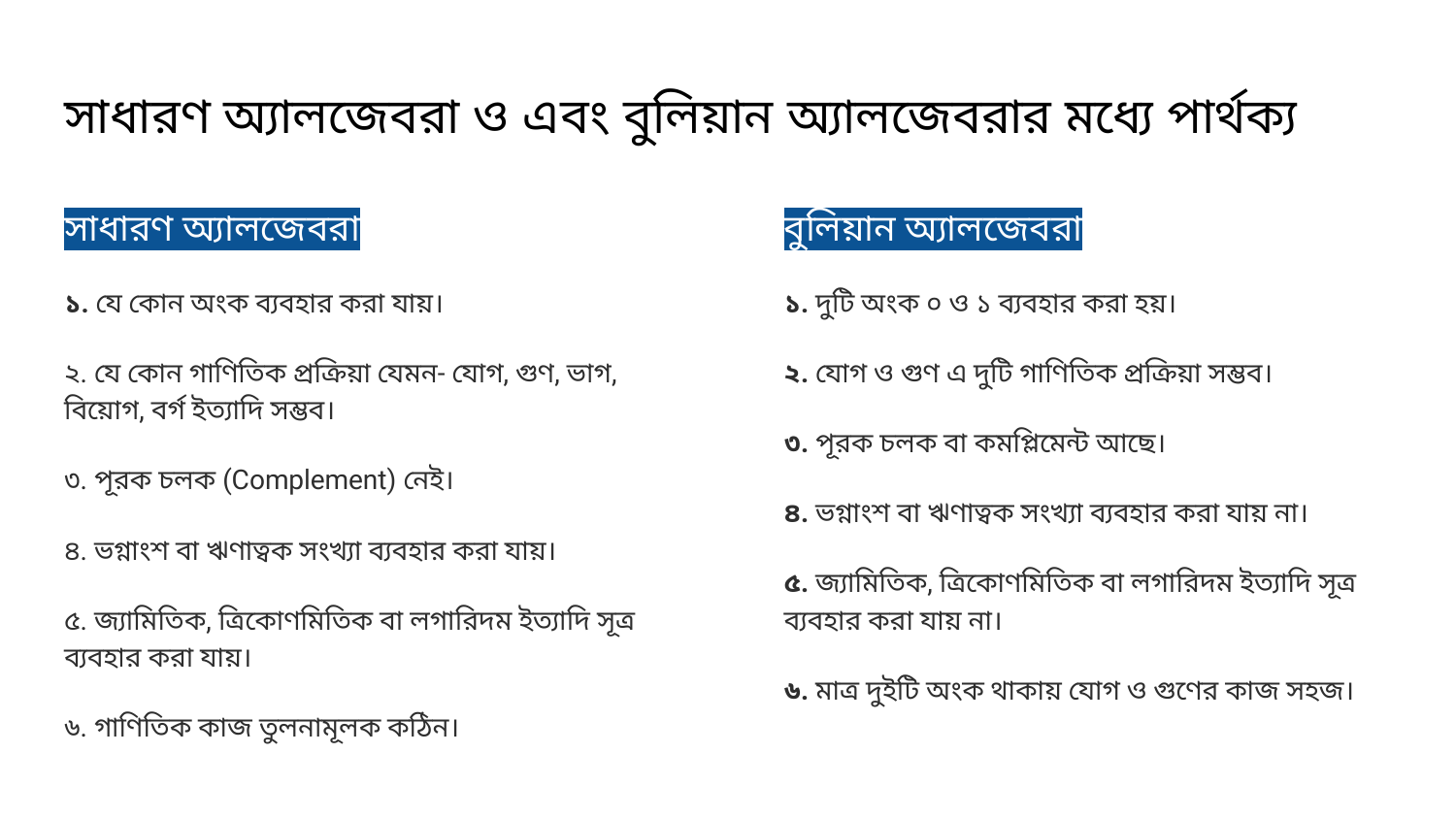

# সাধারণ অ্যালজেবরা ও এবং বুলিয়ান অ্যালজেবরার মধ্যে পার্থক্য
সাধারণ অ্যালজেবরা
১. যে কোন অংক ব্যবহার করা যায়।
২. যে কোন গাণিতিক প্রক্রিয়া যেমন- যোগ, গুণ, ভাগ, বিয়োগ, বর্গ ইত্যাদি সম্ভব।
৩. পূরক চলক (Complement) নেই।
৪. ভগ্নাংশ বা ঋণাত্বক সংখ্যা ব্যবহার করা যায়।
৫. জ্যামিতিক, ত্রিকোণমিতিক বা লগারিদম ইত্যাদি সূত্র ব্যবহার করা যায়।
৬. গাণিতিক কাজ তুলনামূলক কঠিন।
বুলিয়ান অ্যালজেবরা
১. দুটি অংক ০ ও ১ ব্যবহার করা হয়।
২. যোগ ও গুণ এ দুটি গাণিতিক প্রক্রিয়া সম্ভব।
৩. পূরক চলক বা কমপ্লিমেন্ট আছে।
৪. ভগ্নাংশ বা ঋণাত্বক সংখ্যা ব্যবহার করা যায় না।
৫. জ্যামিতিক, ত্রিকোণমিতিক বা লগারিদম ইত্যাদি সূত্র ব্যবহার করা যায় না।
৬. মাত্র দুইটি অংক থাকায় যোগ ও গুণের কাজ সহজ।